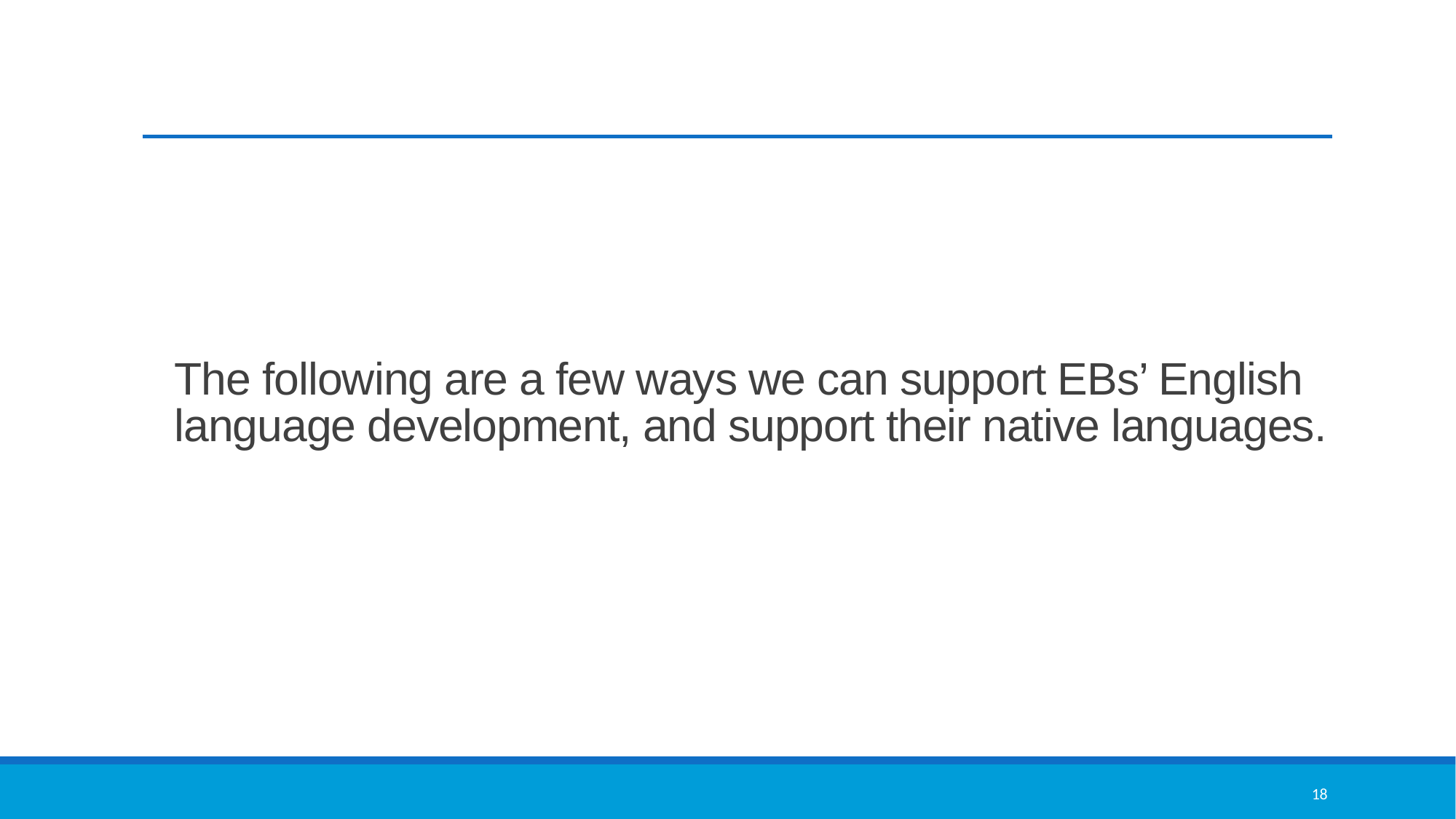

# The following are a few ways we can support EBs’ English language development, and support their native languages.
18